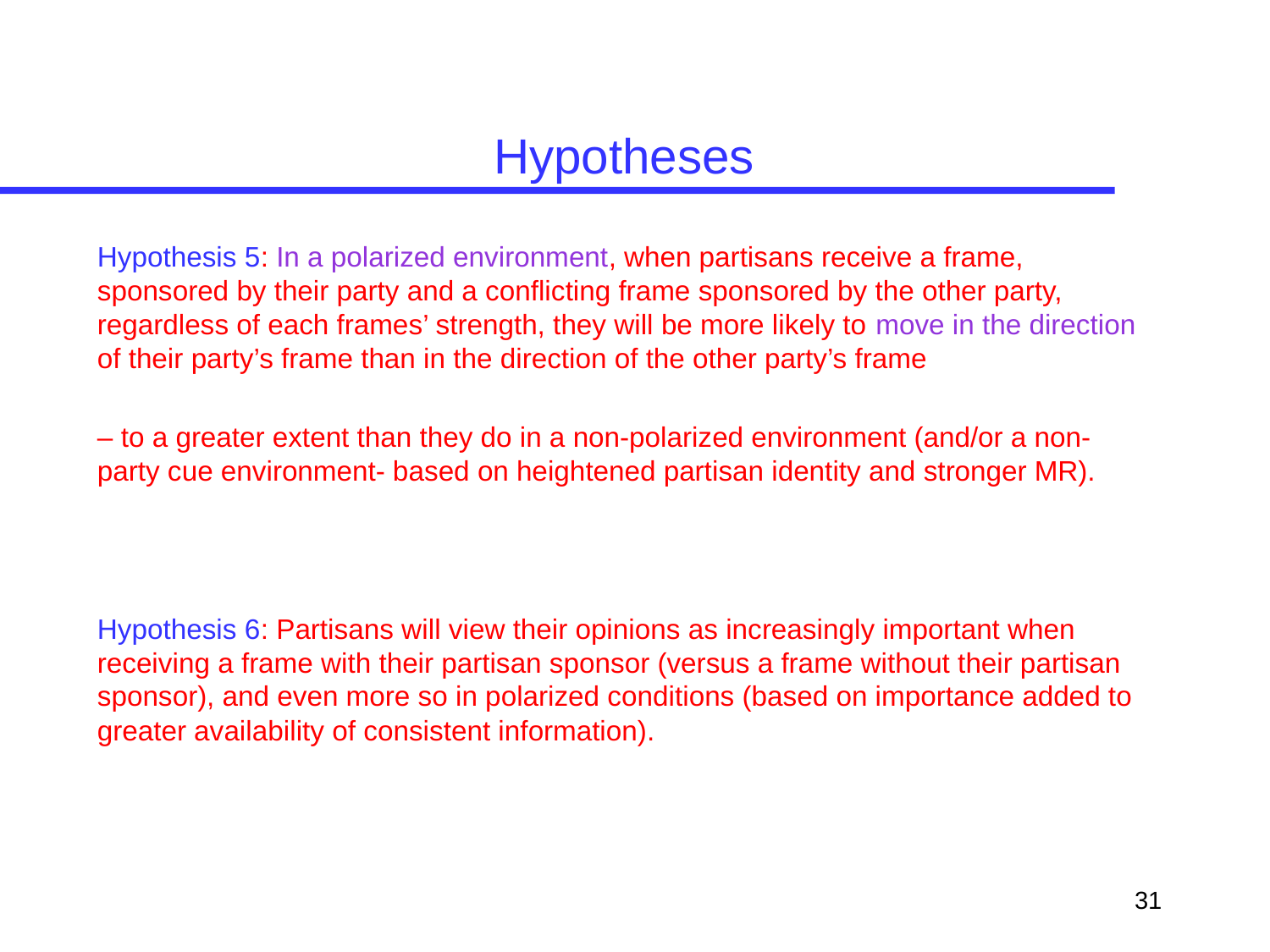

# Hypotheses
Hypothesis 5: In a polarized environment, when partisans receive a frame, sponsored by their party and a conflicting frame sponsored by the other party, regardless of each frames’ strength, they will be more likely to move in the direction of their party’s frame than in the direction of the other party’s frame

– to a greater extent than they do in a non-polarized environment (and/or a non-party cue environment- based on heightened partisan identity and stronger MR).

Hypothesis 6: Partisans will view their opinions as increasingly important when receiving a frame with their partisan sponsor (versus a frame without their partisan sponsor), and even more so in polarized conditions (based on importance added to greater availability of consistent information).

31